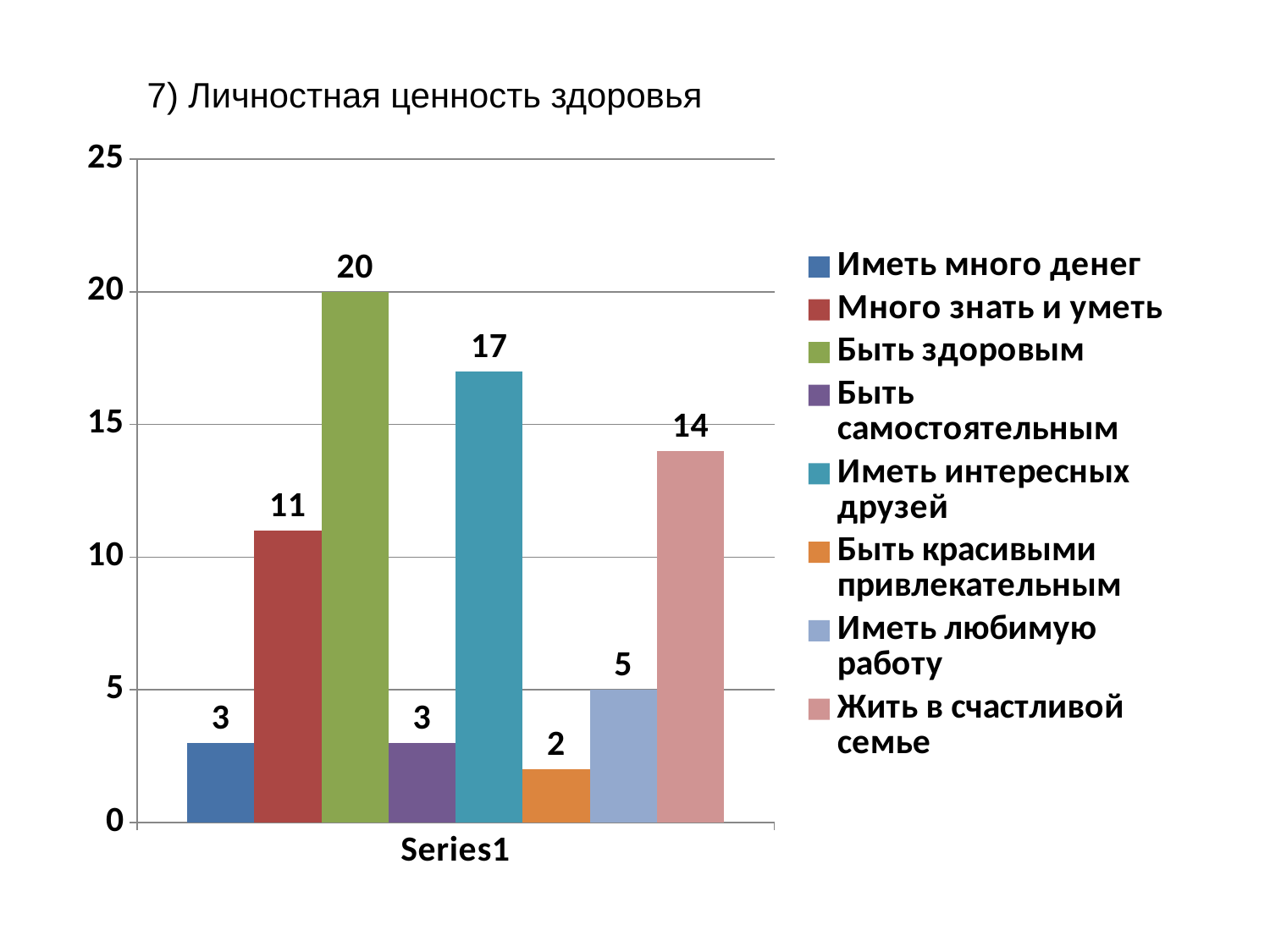

7) Личностная ценность здоровья

### Chart

| Category | Иметь много денег | Много знать и уметь | Быть здоровым | Быть самостоятельным | Иметь интересных друзей | Быть красивыми привлекательным | Иметь любимую работу | Жить в счастливой семье |
|---|---|---|---|---|---|---|---|---|
|  | 3.0 | 11.0 | 20.0 | 3.0 | 17.0 | 2.0 | 5.0 | 14.0 |